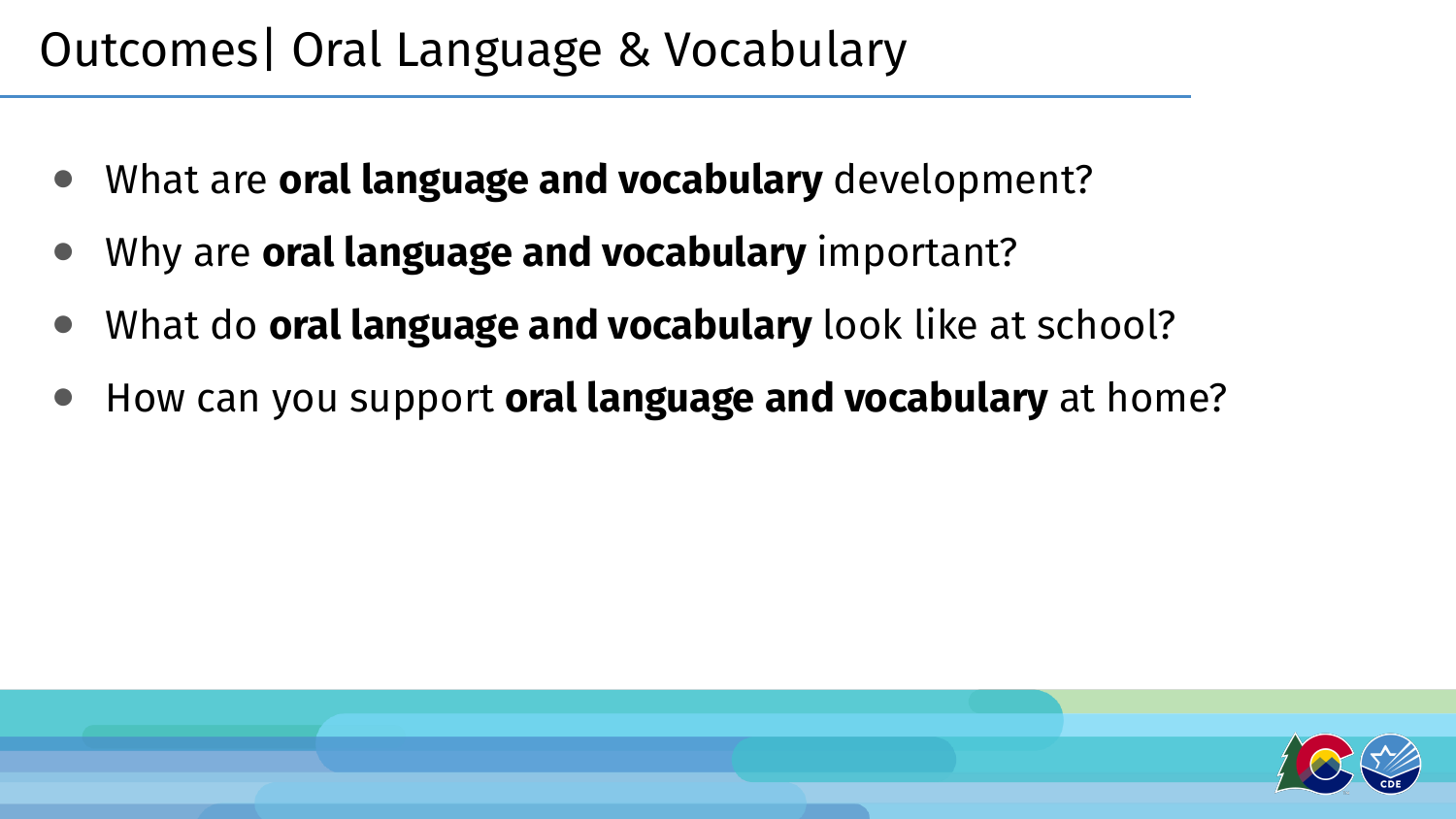

# Outcomes| Oral Language & Vocabulary
What are oral language and vocabulary development?
Why are oral language and vocabulary important?
What do oral language and vocabulary look like at school?
How can you support oral language and vocabulary at home?